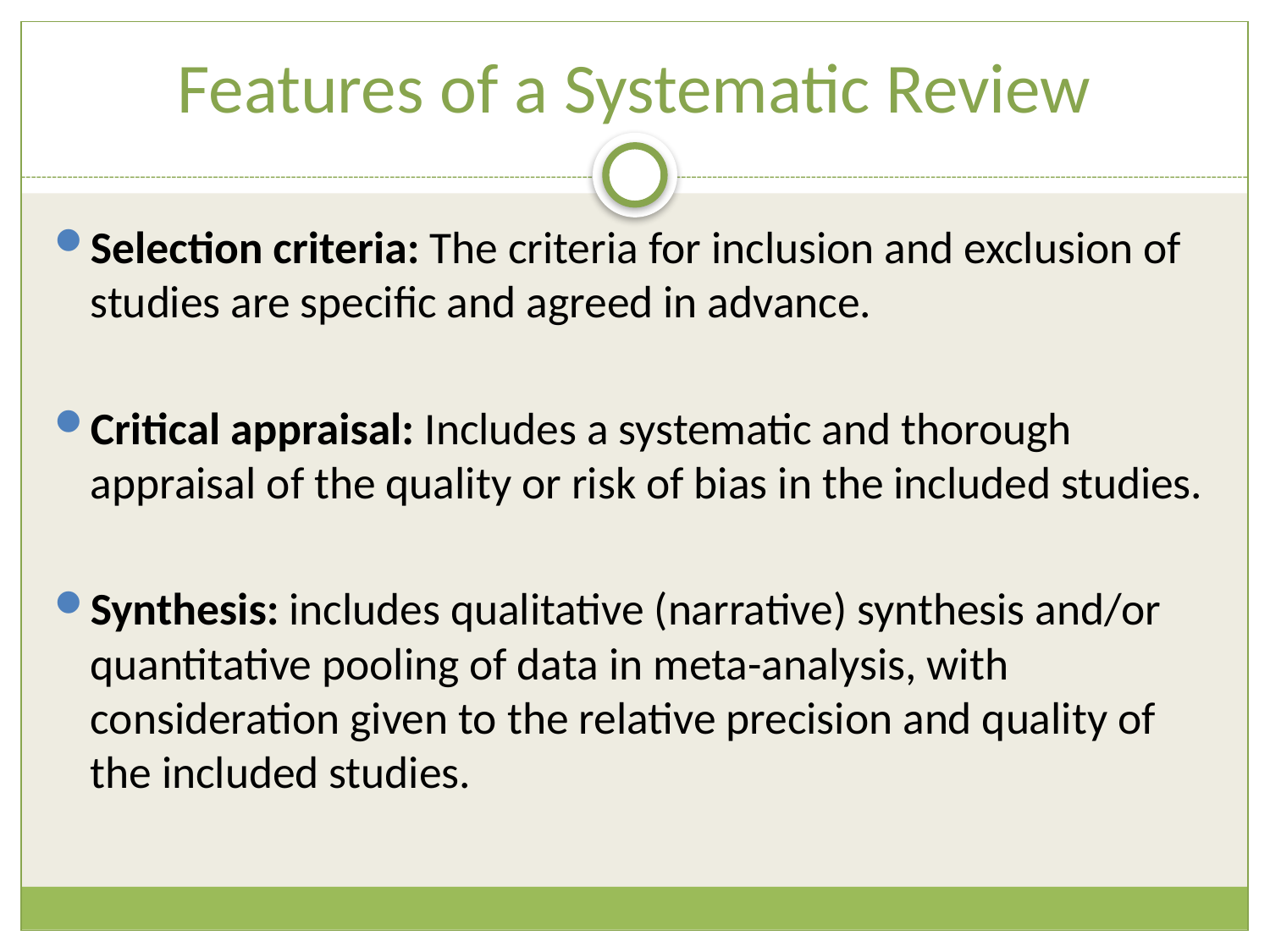

# Features of a Systematic Review
Selection criteria: The criteria for inclusion and exclusion of studies are specific and agreed in advance.

Critical appraisal: Includes a systematic and thorough appraisal of the quality or risk of bias in the included studies.

Synthesis: includes qualitative (narrative) synthesis and/or quantitative pooling of data in meta-analysis, with consideration given to the relative precision and quality of the included studies.